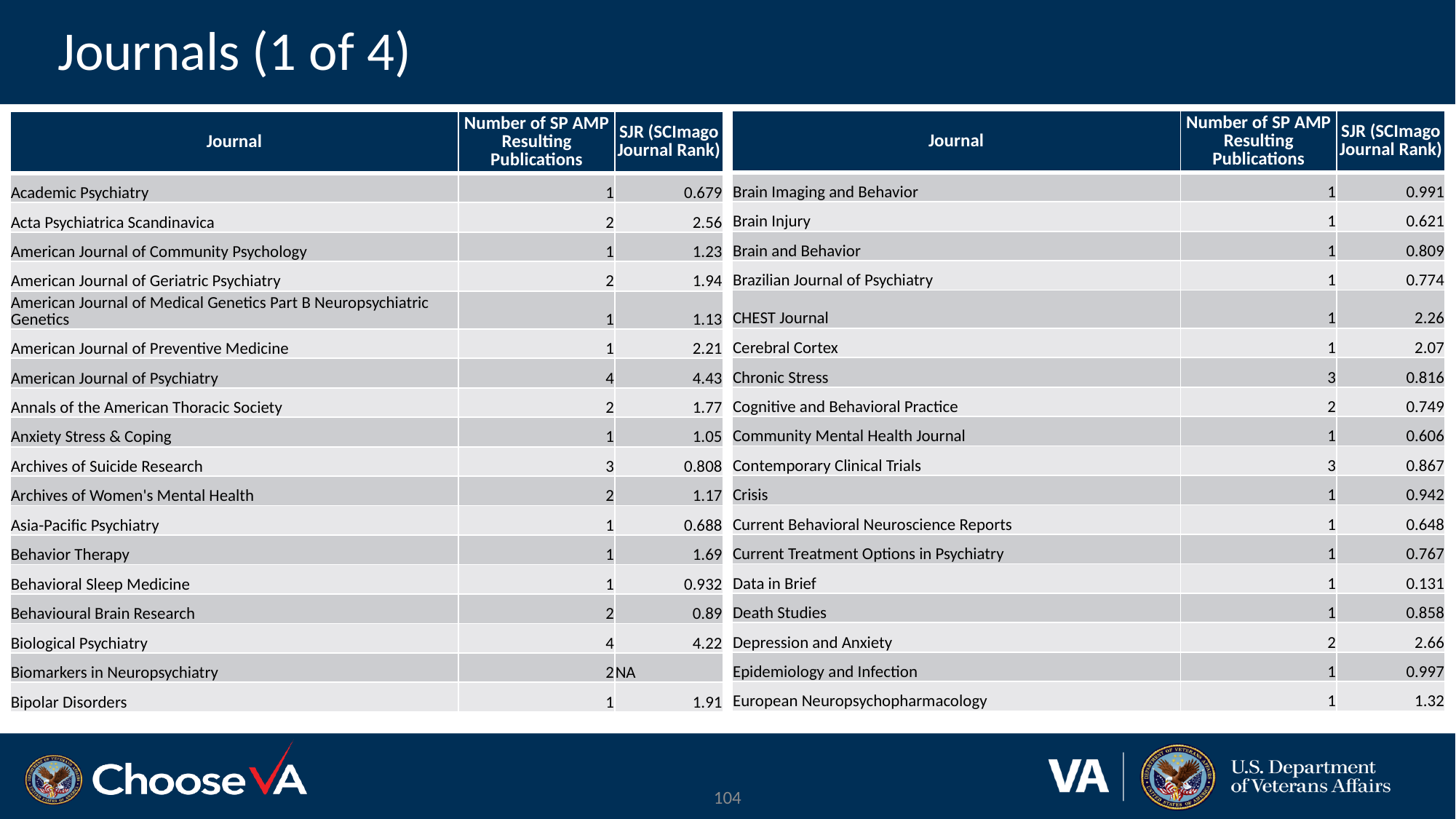

# Journals (1 of 4)
| Journal | Number of SP AMP Resulting Publications | SJR (SCImago Journal Rank) |
| --- | --- | --- |
| Brain Imaging and Behavior | 1 | 0.991 |
| Brain Injury | 1 | 0.621 |
| Brain and Behavior | 1 | 0.809 |
| Brazilian Journal of Psychiatry | 1 | 0.774 |
| CHEST Journal | 1 | 2.26 |
| Cerebral Cortex | 1 | 2.07 |
| Chronic Stress | 3 | 0.816 |
| Cognitive and Behavioral Practice | 2 | 0.749 |
| Community Mental Health Journal | 1 | 0.606 |
| Contemporary Clinical Trials | 3 | 0.867 |
| Crisis | 1 | 0.942 |
| Current Behavioral Neuroscience Reports | 1 | 0.648 |
| Current Treatment Options in Psychiatry | 1 | 0.767 |
| Data in Brief | 1 | 0.131 |
| Death Studies | 1 | 0.858 |
| Depression and Anxiety | 2 | 2.66 |
| Epidemiology and Infection | 1 | 0.997 |
| European Neuropsychopharmacology | 1 | 1.32 |
| Journal | Number of SP AMP Resulting Publications | SJR (SCImago Journal Rank) |
| --- | --- | --- |
| Academic Psychiatry | 1 | 0.679 |
| Acta Psychiatrica Scandinavica | 2 | 2.56 |
| American Journal of Community Psychology | 1 | 1.23 |
| American Journal of Geriatric Psychiatry | 2 | 1.94 |
| American Journal of Medical Genetics Part B Neuropsychiatric Genetics | 1 | 1.13 |
| American Journal of Preventive Medicine | 1 | 2.21 |
| American Journal of Psychiatry | 4 | 4.43 |
| Annals of the American Thoracic Society | 2 | 1.77 |
| Anxiety Stress & Coping | 1 | 1.05 |
| Archives of Suicide Research | 3 | 0.808 |
| Archives of Women's Mental Health | 2 | 1.17 |
| Asia-Pacific Psychiatry | 1 | 0.688 |
| Behavior Therapy | 1 | 1.69 |
| Behavioral Sleep Medicine | 1 | 0.932 |
| Behavioural Brain Research | 2 | 0.89 |
| Biological Psychiatry | 4 | 4.22 |
| Biomarkers in Neuropsychiatry | 2 | NA |
| Bipolar Disorders | 1 | 1.91 |
104